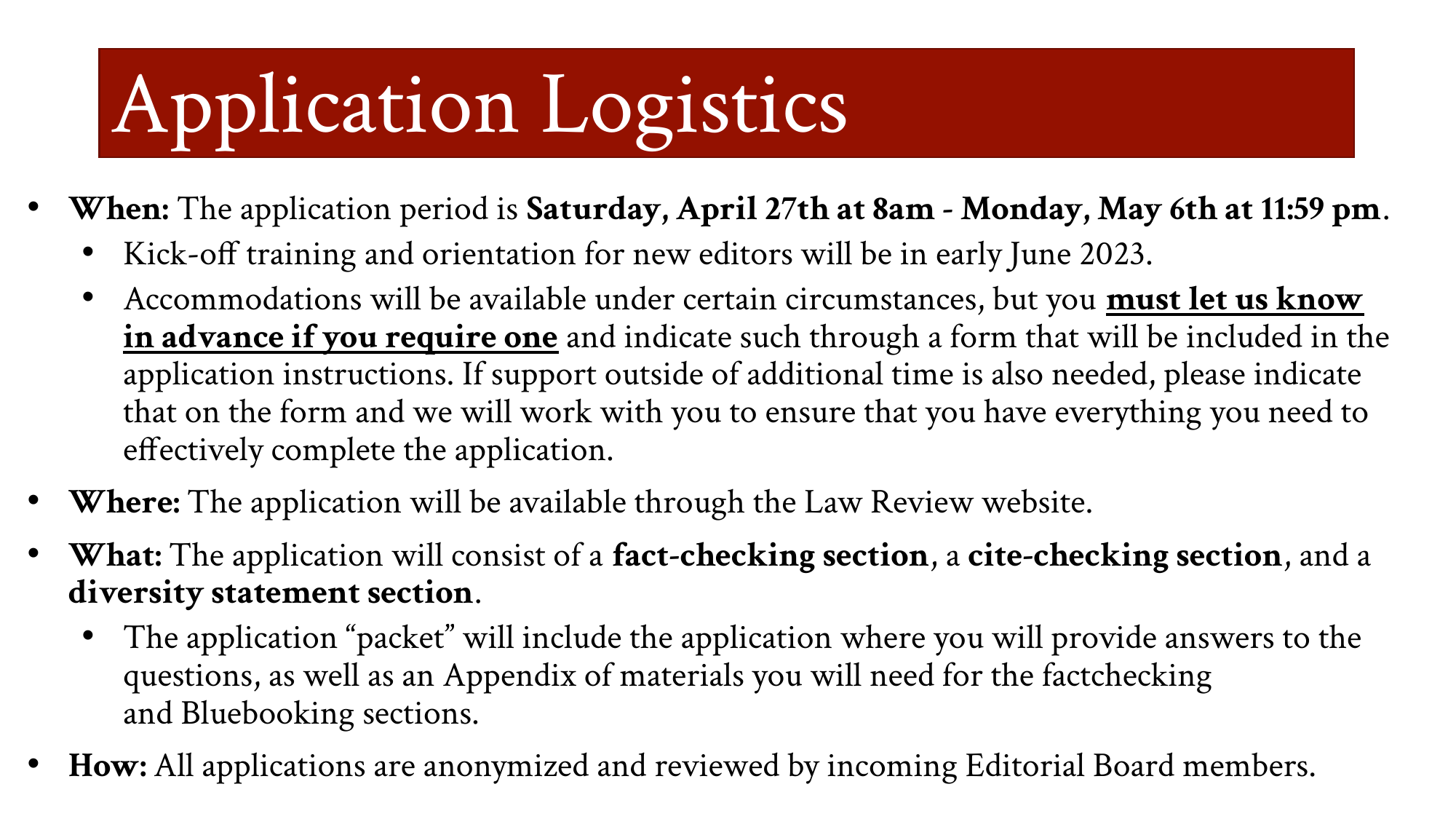

# Application Logistics
When: The application period is Saturday, April 27th at 8am - Monday, May 6th at 11:59 pm.
Kick-off training and orientation for new editors will be in early June 2023.
Accommodations will be available under certain circumstances, but you must let us know in advance if you require one and indicate such through a form that will be included in the application instructions. If support outside of additional time is also needed, please indicate that on the form and we will work with you to ensure that you have everything you need to effectively complete the application.
Where: The application will be available through the Law Review website.
What: The application will consist of a fact-checking section, a cite-checking section, and a diversity statement section.
The application “packet” will include the application where you will provide answers to the questions, as well as an Appendix of materials you will need for the factchecking and Bluebooking sections.
How: All applications are anonymized and reviewed by incoming Editorial Board members.